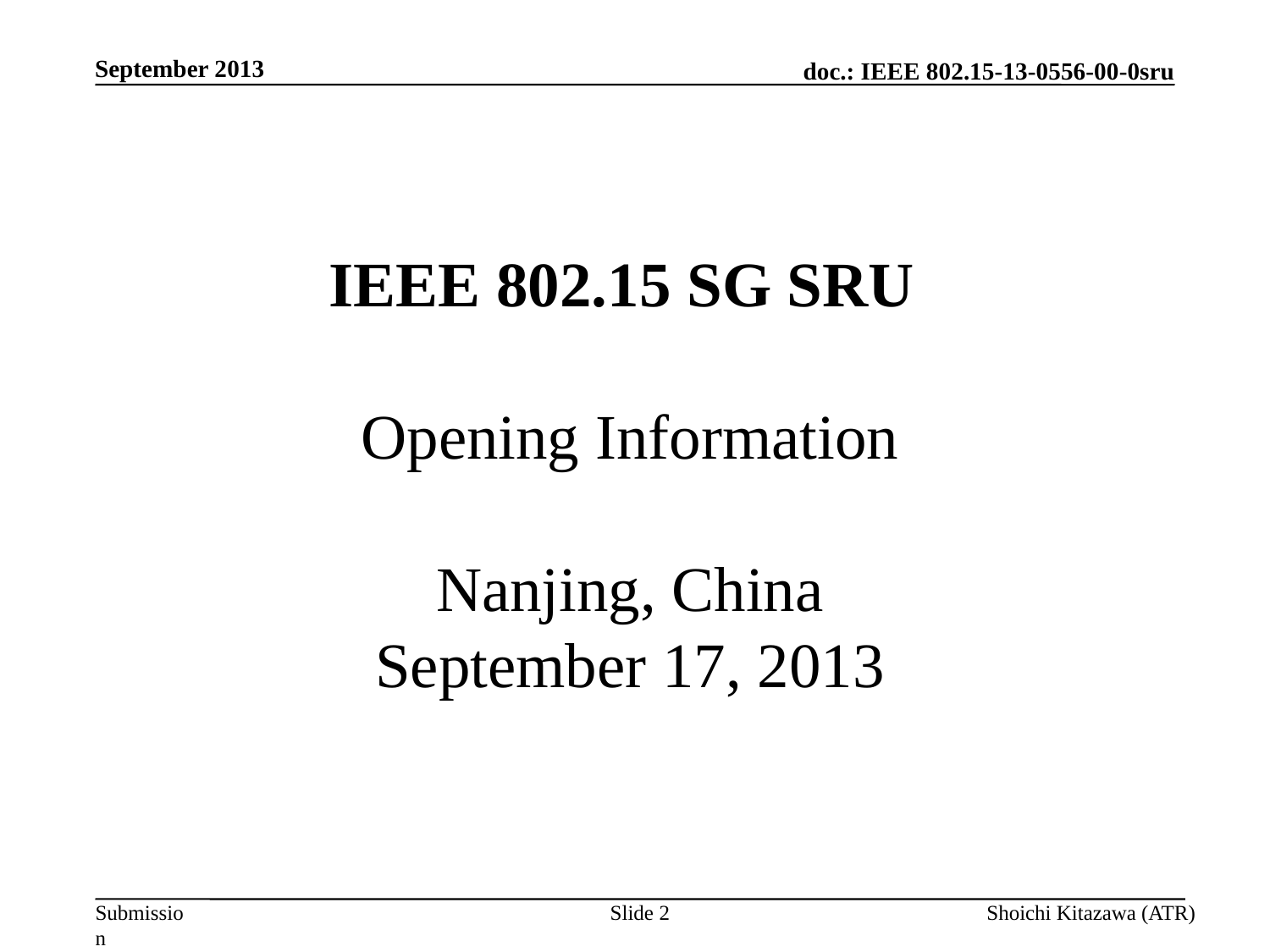

September 2013
# IEEE 802.15 SG SRU Opening Information Nanjing, China September 17, 2013
Slide 2
Shoichi Kitazawa (ATR)